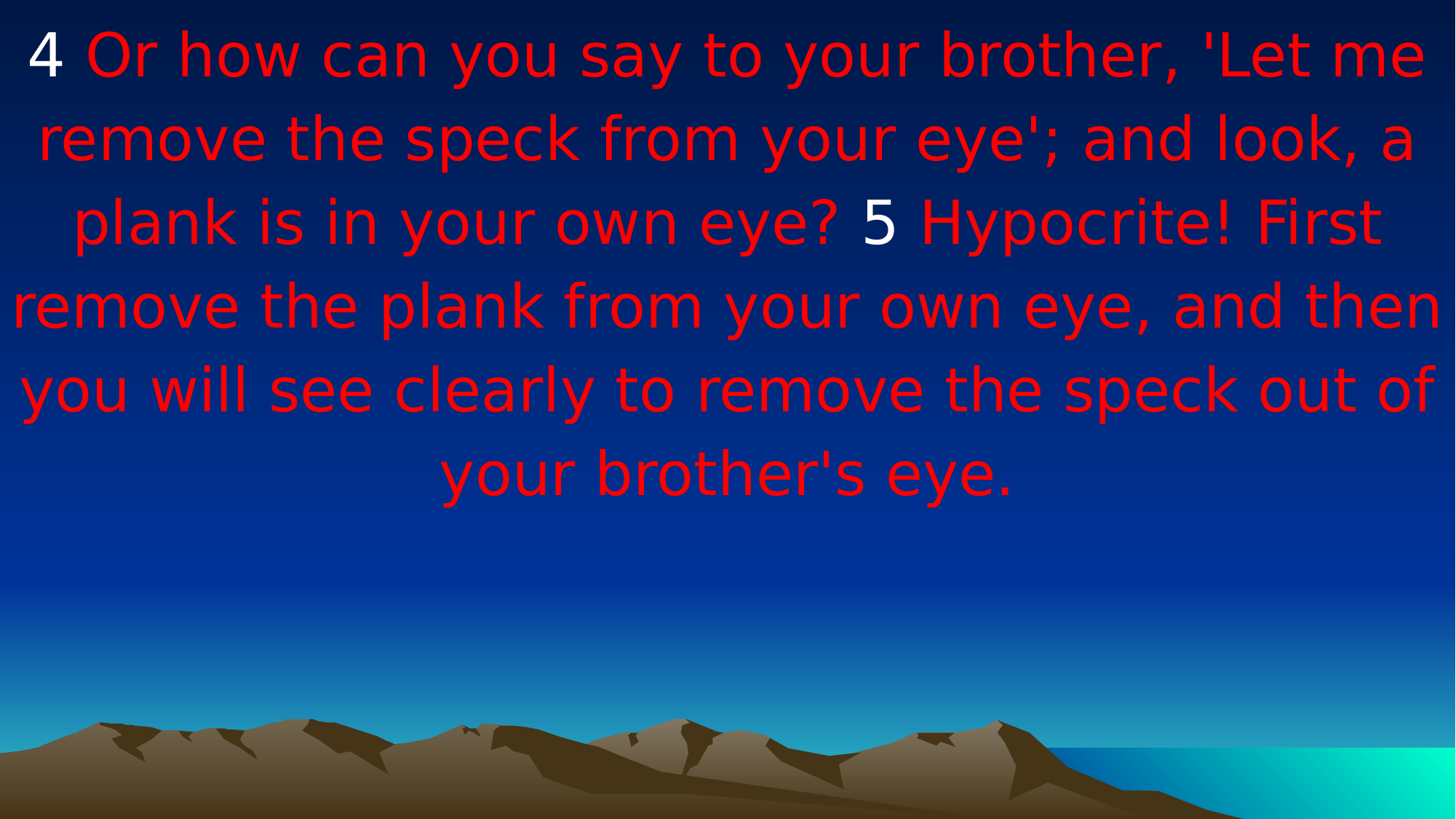

4 Or how can you say to your brother, 'Let me remove the speck from your eye'; and look, a plank is in your own eye? 5 Hypocrite! First remove the plank from your own eye, and then you will see clearly to remove the speck out of your brother's eye.